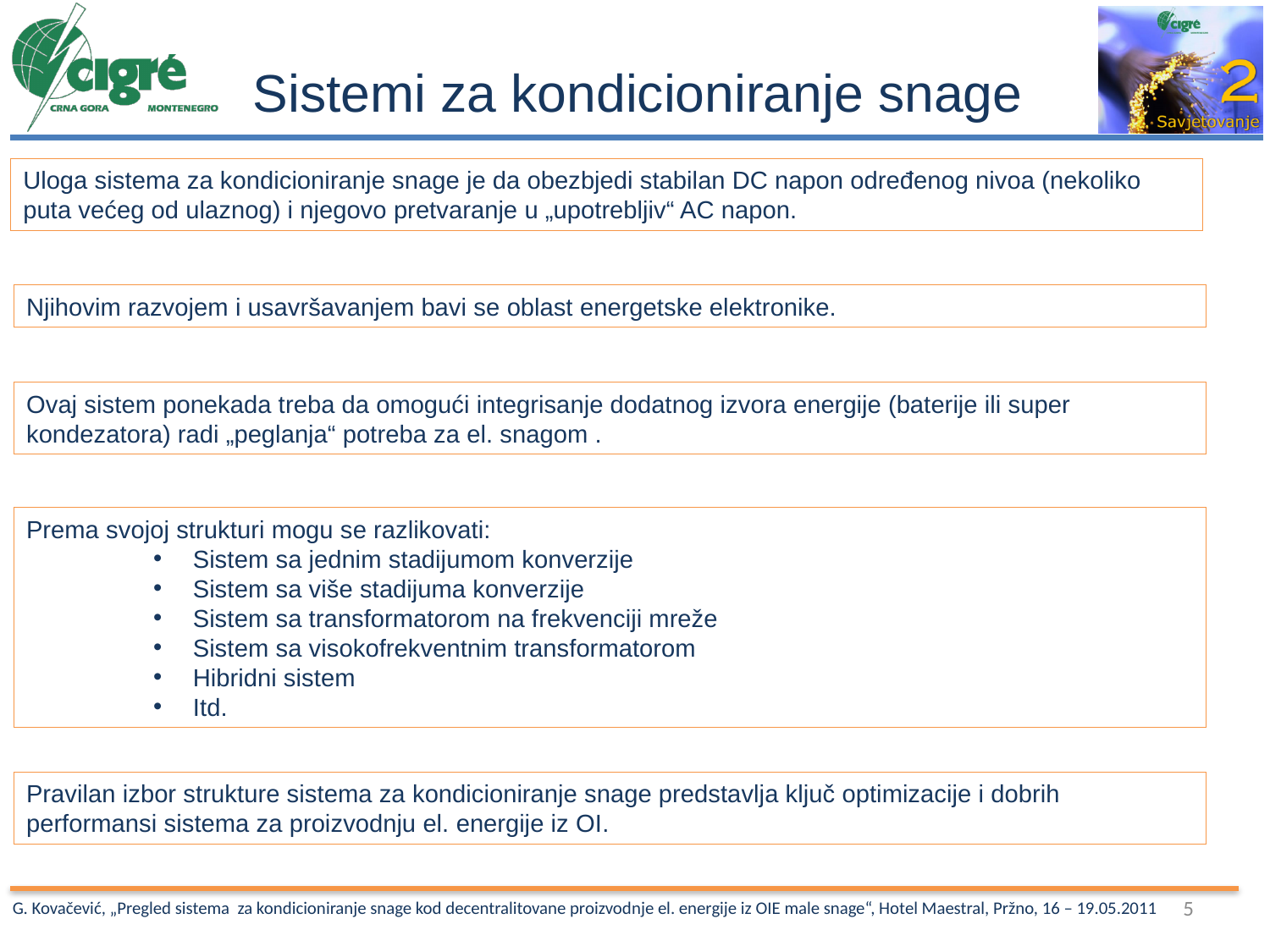

Sistemi za kondicioniranje snage
Uloga sistema za kondicioniranje snage je da obezbjedi stabilan DC napon određenog nivoa (nekoliko puta većeg od ulaznog) i njegovo pretvaranje u „upotrebljiv“ AC napon.
Njihovim razvojem i usavršavanjem bavi se oblast energetske elektronike.
Ovaj sistem ponekada treba da omogući integrisanje dodatnog izvora energije (baterije ili super kondezatora) radi „peglanja“ potreba za el. snagom .
Prema svojoj strukturi mogu se razlikovati:
Sistem sa jednim stadijumom konverzije
Sistem sa više stadijuma konverzije
Sistem sa transformatorom na frekvenciji mreže
Sistem sa visokofrekventnim transformatorom
Hibridni sistem
Itd.
Pravilan izbor strukture sistema za kondicioniranje snage predstavlja ključ optimizacije i dobrih performansi sistema za proizvodnju el. energije iz OI.
5
G. Kovačević, „Pregled sistema  za kondicioniranje snage kod decentralitovane proizvodnje el. energije iz OIE male snage“, Hotel Maestral, Pržno, 16 – 19.05.2011